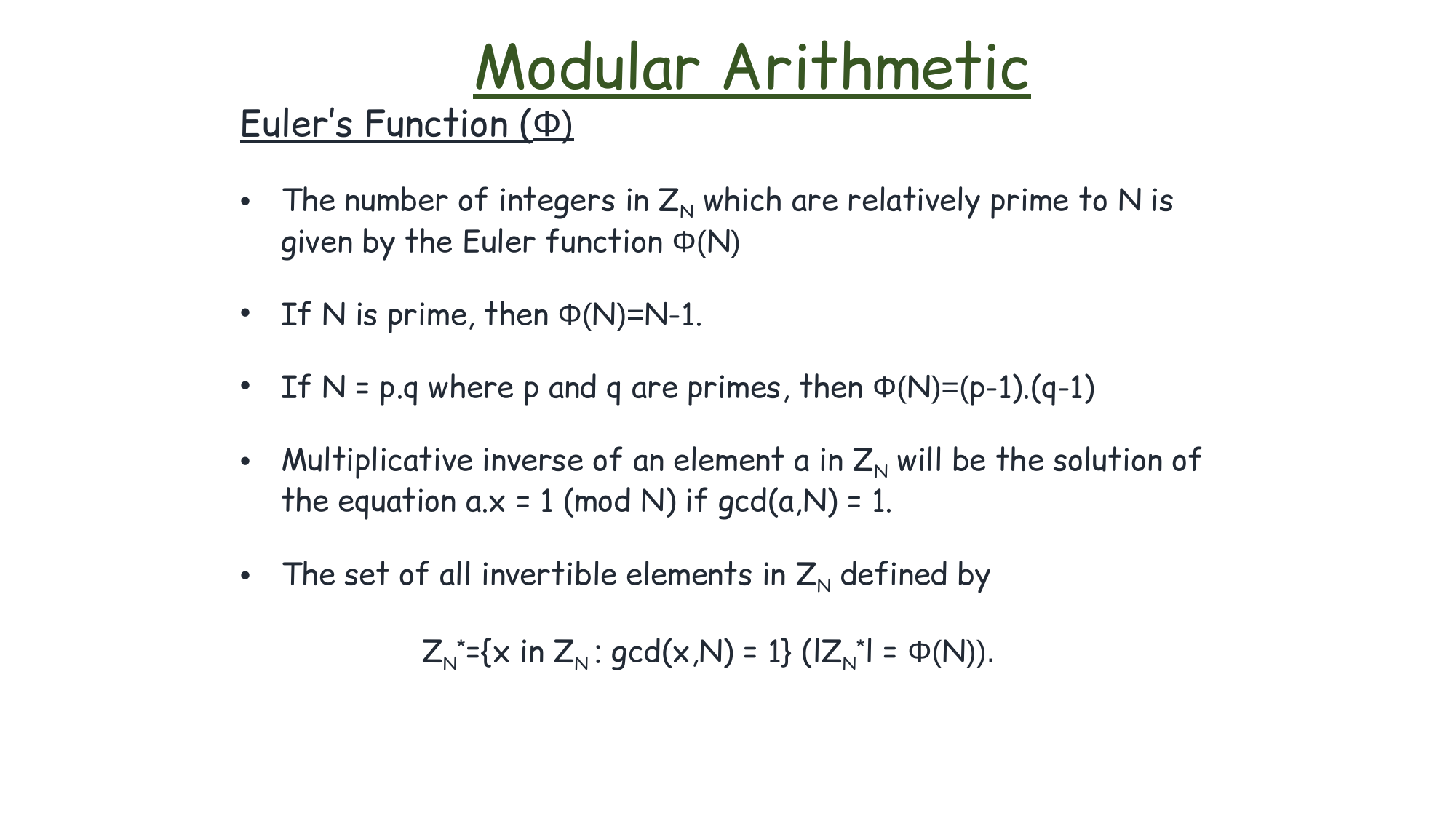

Modular Arithmetic
Euler’s Function (Φ)

The number of integers in ZN which are relatively prime to N is given by the Euler function Φ(N)

If N is prime, then Φ(N)=N-1.

If N = p.q where p and q are primes, then Φ(N)=(p-1).(q-1)

Multiplicative inverse of an element a in ZN will be the solution of the equation a.x = 1 (mod N) if gcd(a,N) = 1.

The set of all invertible elements in ZN defined by

                    ZN*={x in ZN : gcd(x,N) = 1} (lZN*l = Φ(N)).